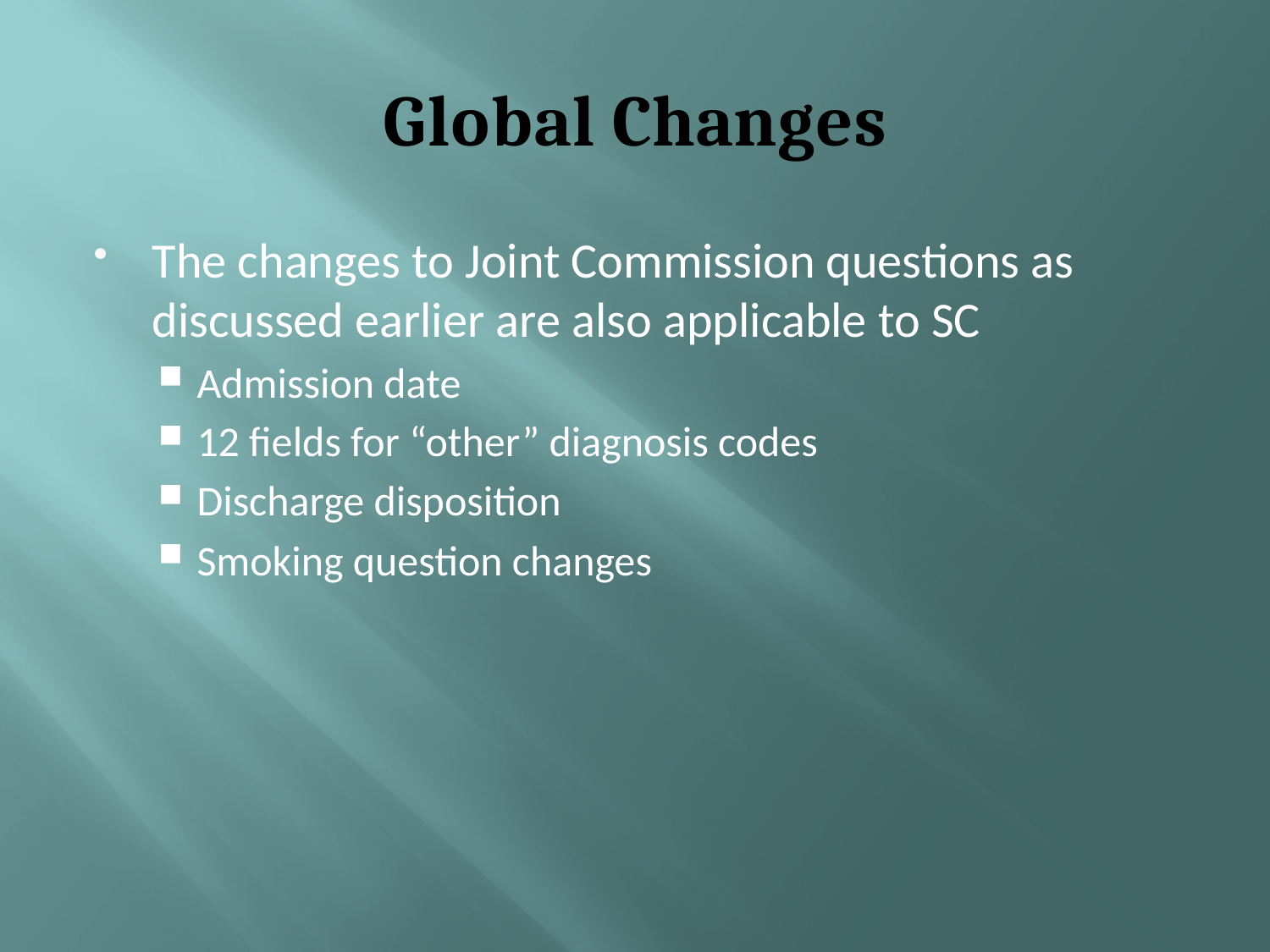

# Global Changes
The changes to Joint Commission questions as discussed earlier are also applicable to SC
Admission date
12 fields for “other” diagnosis codes
Discharge disposition
Smoking question changes